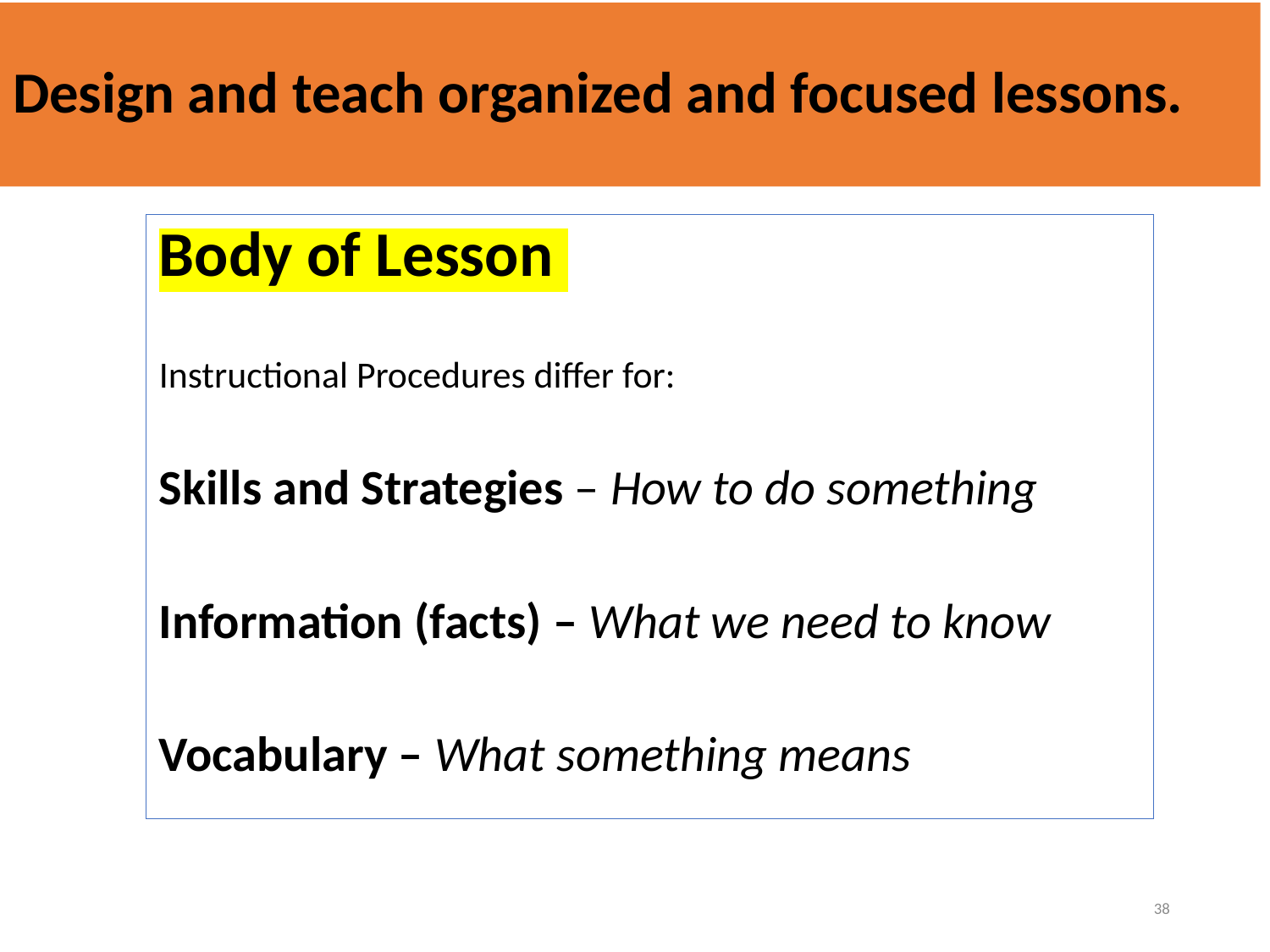

# Design and teach organized and focused lessons.
Body of Lesson

Instructional Procedures differ for:

Skills and Strategies – How to do something

Information (facts) – What we need to know

Vocabulary – What something means
38